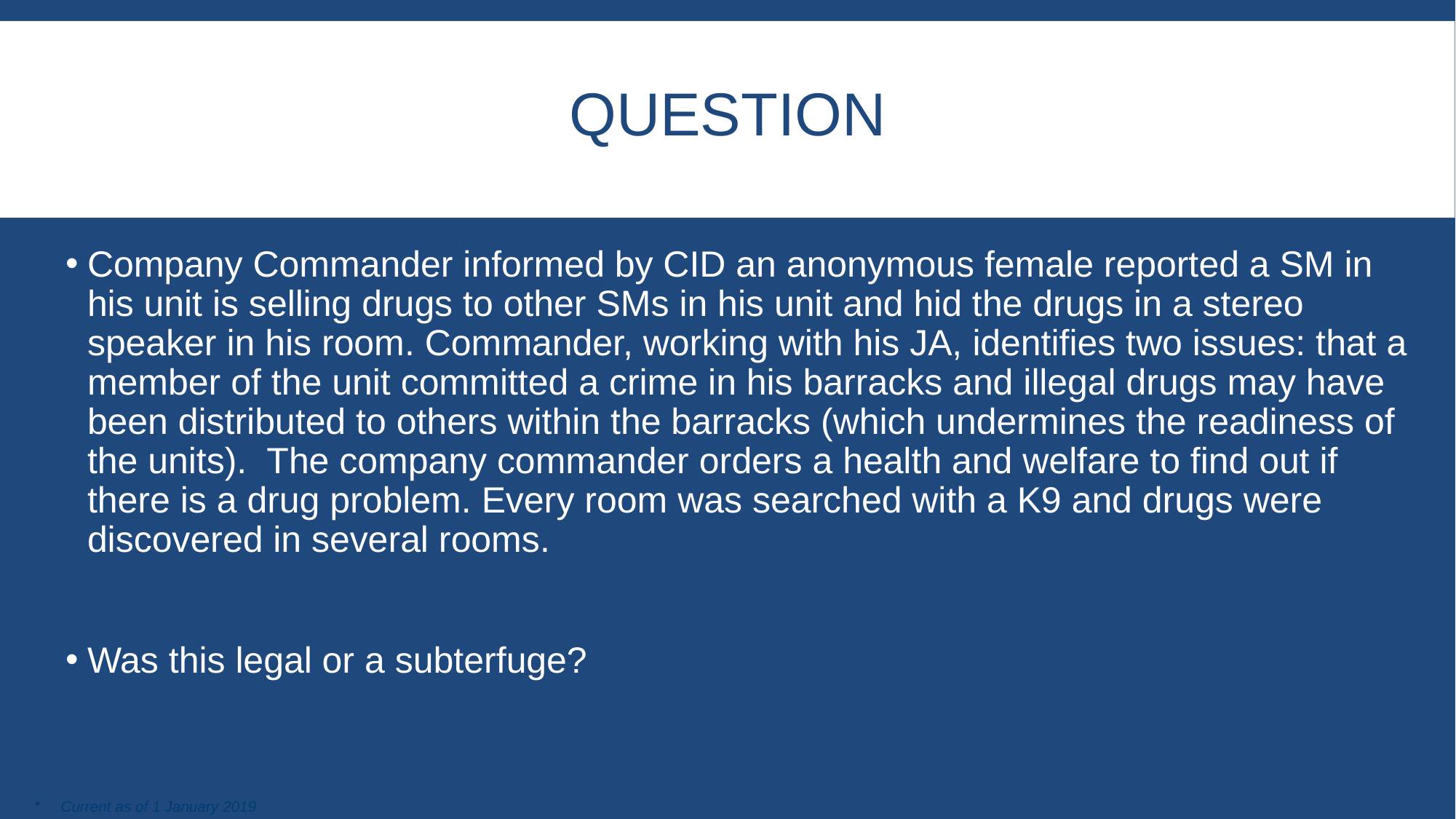

# Question
Company Commander informed by CID an anonymous female reported a SM in his unit is selling drugs to other SMs in his unit and hid the drugs in a stereo speaker in his room. Commander, working with his JA, identifies two issues: that a member of the unit committed a crime in his barracks and illegal drugs may have been distributed to others within the barracks (which undermines the readiness of the units).  The company commander orders a health and welfare to find out if there is a drug problem. Every room was searched with a K9 and drugs were discovered in several rooms.

Was this legal or a subterfuge?